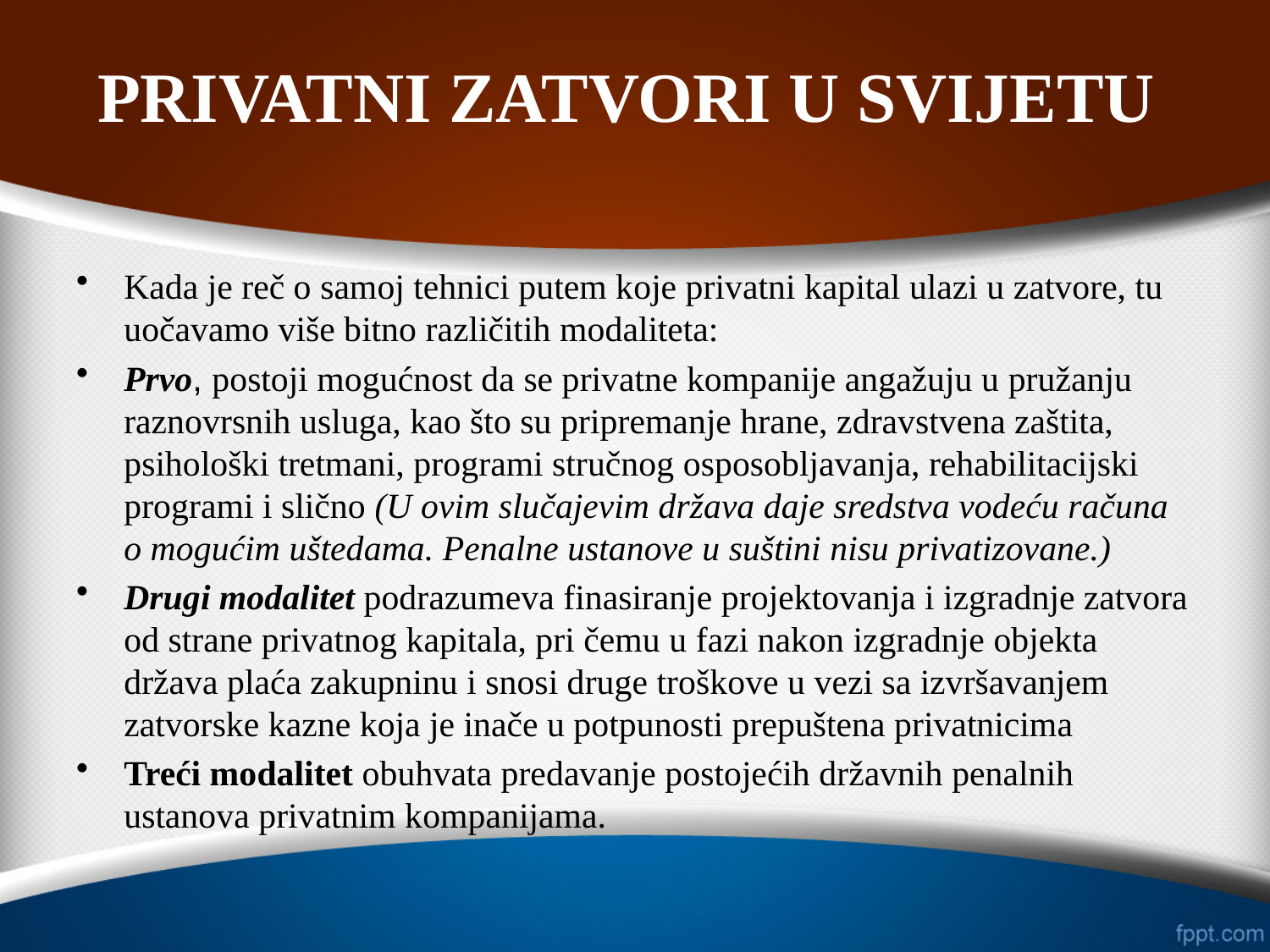

# PRIVATNI ZATVORI U SVIJETU
Kada je reč o samoj tehnici putem koje privatni kapital ulazi u zatvore, tu uočavamo više bitno različitih modaliteta:
Prvo, postoji mogućnost da se privatne kompanije angažuju u pružanju raznovrsnih usluga, kao što su pripremanje hrane, zdravstvena zaštita, psihološki tretmani, programi stručnog osposobljavanja, rehabilitacijski programi i slično (U ovim slučajevim država daje sredstva vodeću računa o mogućim uštedama. Penalne ustanove u suštini nisu privatizovane.)
Drugi modalitet podrazumeva finasiranje projektovanja i izgradnje zatvora od strane privatnog kapitala, pri čemu u fazi nakon izgradnje objekta država plaća zakupninu i snosi druge troškove u vezi sa izvršavanjem zatvorske kazne koja je inače u potpunosti prepuštena privatnicima
Treći modalitet obuhvata predavanje postojećih državnih penalnih ustanova privatnim kompanijama.